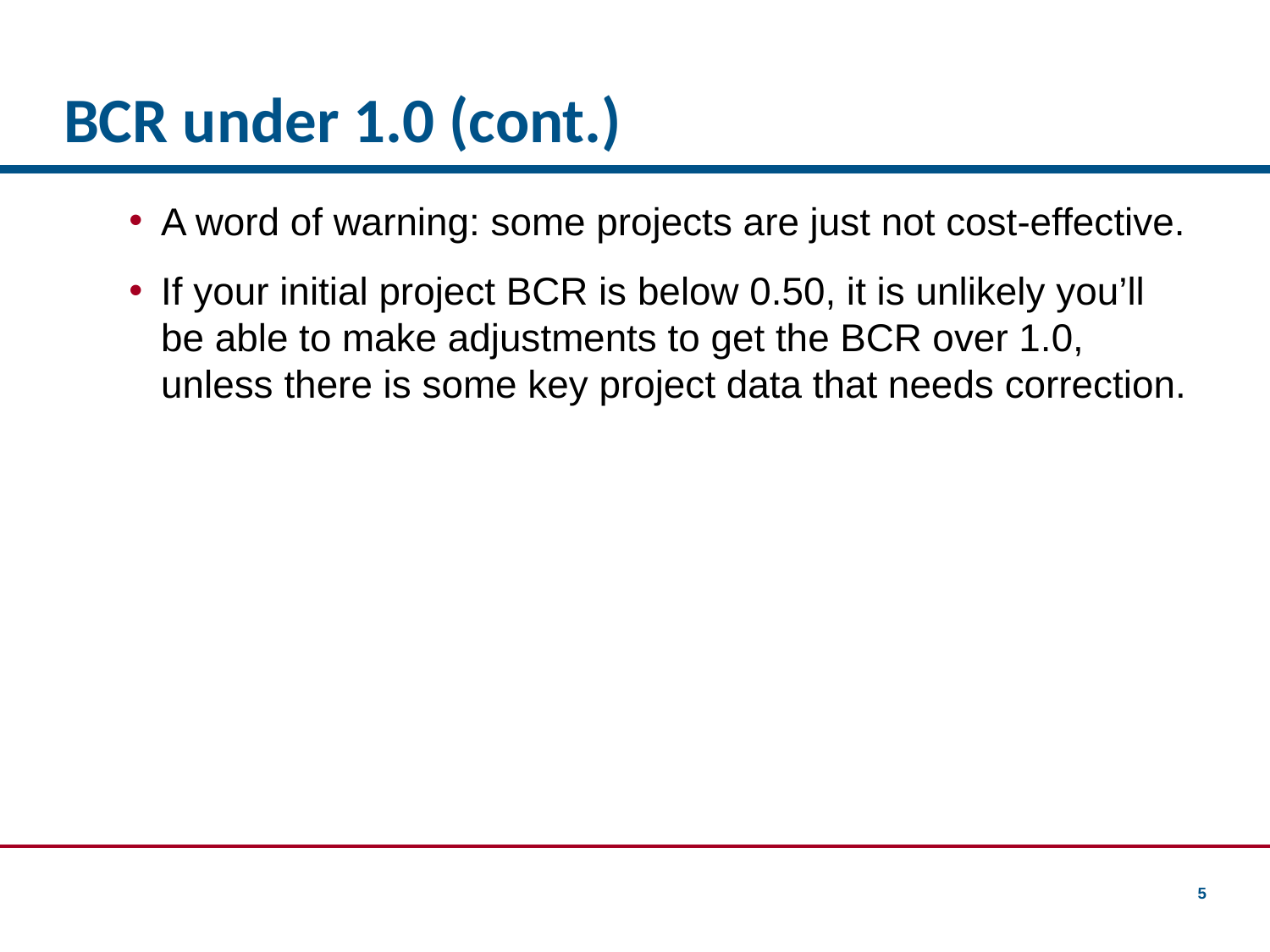

# BCR under 1.0 (cont.)
A word of warning: some projects are just not cost-effective.
If your initial project BCR is below 0.50, it is unlikely you’ll be able to make adjustments to get the BCR over 1.0, unless there is some key project data that needs correction.
5